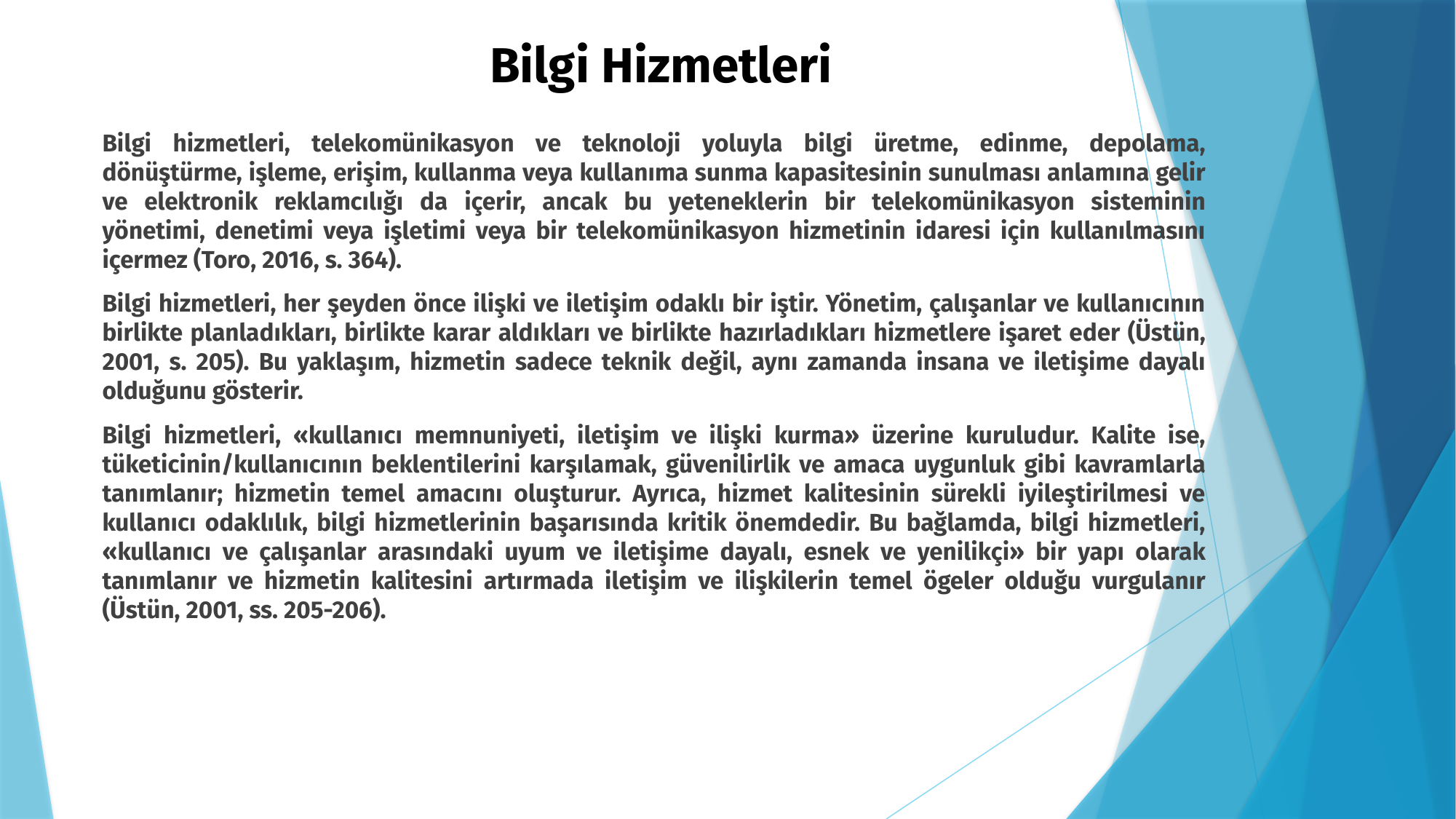

# Bilgi Hizmetleri
Bilgi hizmetleri, telekomünikasyon ve teknoloji yoluyla bilgi üretme, edinme, depolama, dönüştürme, işleme, erişim, kullanma veya kullanıma sunma kapasitesinin sunulması anlamına gelir ve elektronik reklamcılığı da içerir, ancak bu yeteneklerin bir telekomünikasyon sisteminin yönetimi, denetimi veya işletimi veya bir telekomünikasyon hizmetinin idaresi için kullanılmasını içermez (Toro, 2016, s. 364).
Bilgi hizmetleri, her şeyden önce ilişki ve iletişim odaklı bir iştir. Yönetim, çalışanlar ve kullanıcının birlikte planladıkları, birlikte karar aldıkları ve birlikte hazırladıkları hizmetlere işaret eder (Üstün, 2001, s. 205). Bu yaklaşım, hizmetin sadece teknik değil, aynı zamanda insana ve iletişime dayalı olduğunu gösterir.
Bilgi hizmetleri, «kullanıcı memnuniyeti, iletişim ve ilişki kurma» üzerine kuruludur. Kalite ise, tüketicinin/kullanıcının beklentilerini karşılamak, güvenilirlik ve amaca uygunluk gibi kavramlarla tanımlanır; hizmetin temel amacını oluşturur. Ayrıca, hizmet kalitesinin sürekli iyileştirilmesi ve kullanıcı odaklılık, bilgi hizmetlerinin başarısında kritik önemdedir. Bu bağlamda, bilgi hizmetleri, «kullanıcı ve çalışanlar arasındaki uyum ve iletişime dayalı, esnek ve yenilikçi» bir yapı olarak tanımlanır ve hizmetin kalitesini artırmada iletişim ve ilişkilerin temel ögeler olduğu vurgulanır (Üstün, 2001, ss. 205-206).